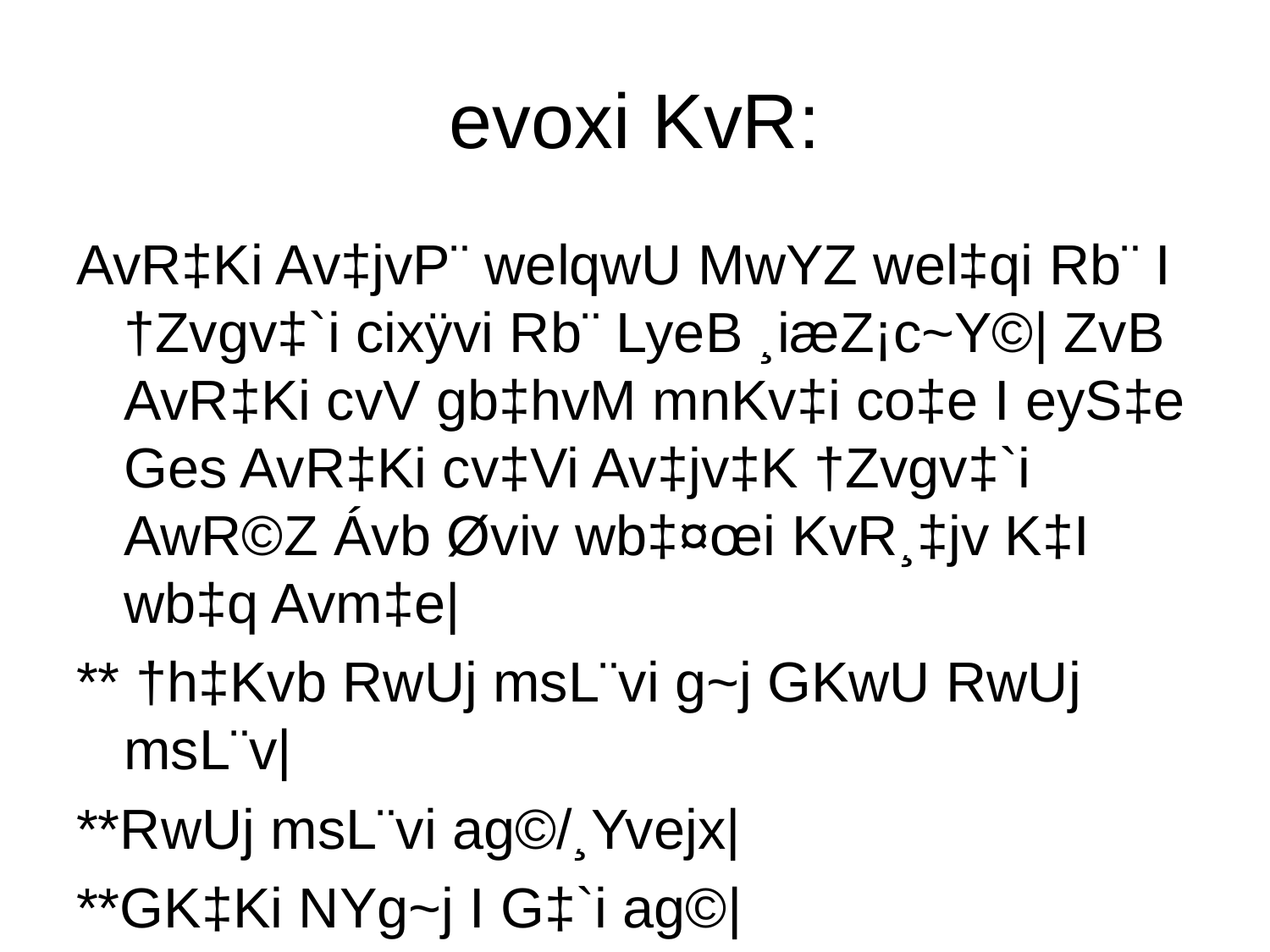

# evoxi KvR:
AvR‡Ki Av‡jvP¨ welqwU MwYZ wel‡qi Rb¨ I †Zvgv‡`i cixÿvi Rb¨ LyeB ¸iæZ¡c~Y©| ZvB AvR‡Ki cvV gb‡hvM mnKv‡i co‡e I eyS‡e Ges AvR‡Ki cv‡Vi Av‡jv‡K †Zvgv‡`i AwR©Z Ávb Øviv wb‡¤œi KvR¸‡jv K‡I wb‡q Avm‡e|
** †h‡Kvb RwUj msL¨vi g~j GKwU RwUj msL¨v|
**RwUj msL¨vi ag©/¸Yvejx|
**GK‡Ki NYg~j I G‡`i ag©|